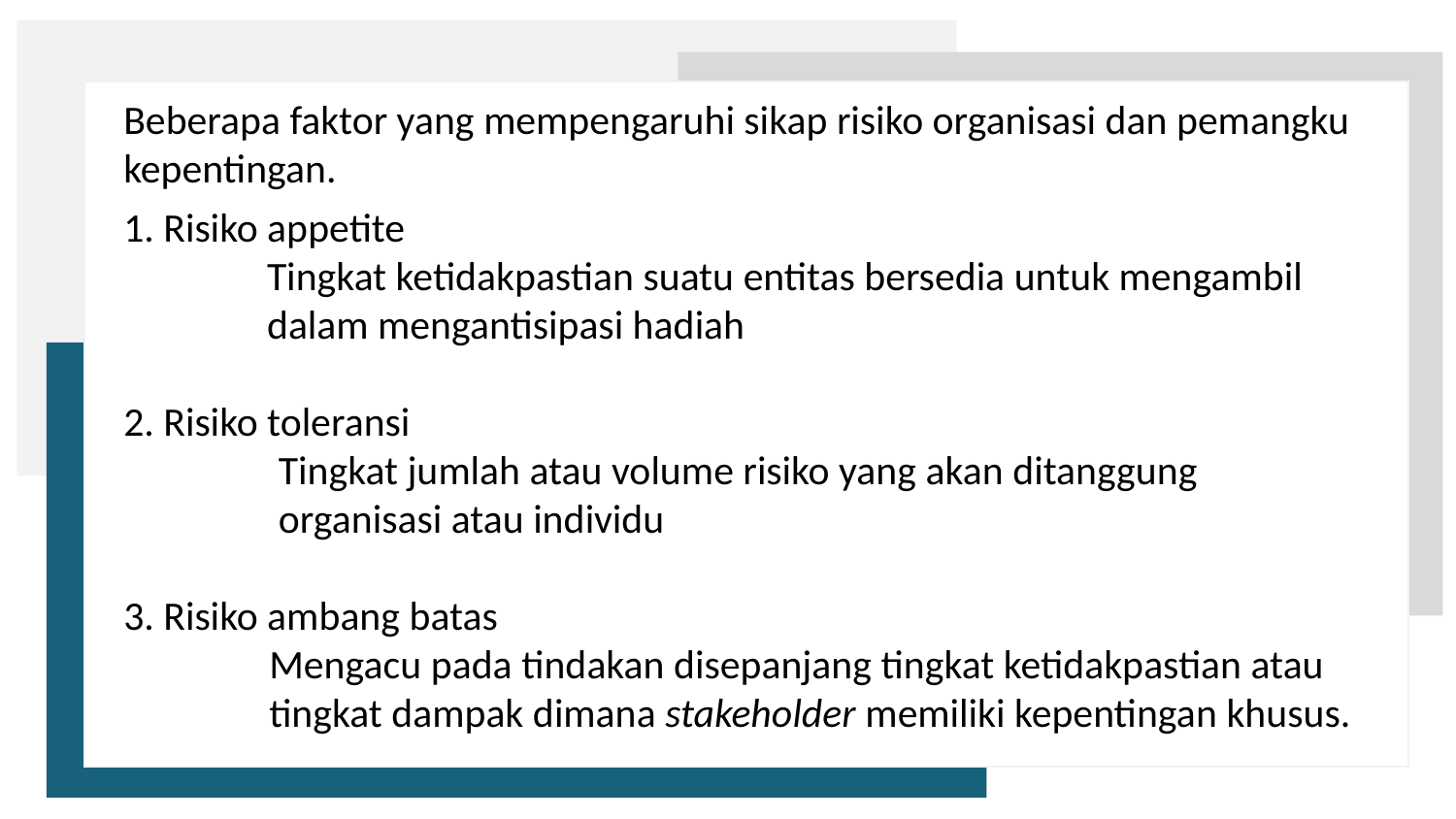

Beberapa faktor yang mempengaruhi sikap risiko organisasi dan pemangku kepentingan.
1. Risiko appetite
Tingkat ketidakpastian suatu entitas bersedia untuk mengambil dalam mengantisipasi hadiah

2. Risiko toleransi
 Tingkat jumlah atau volume risiko yang akan ditanggung
 organisasi atau individu

3. Risiko ambang batas
Mengacu pada tindakan disepanjang tingkat ketidakpastian atau tingkat dampak dimana stakeholder memiliki kepentingan khusus.